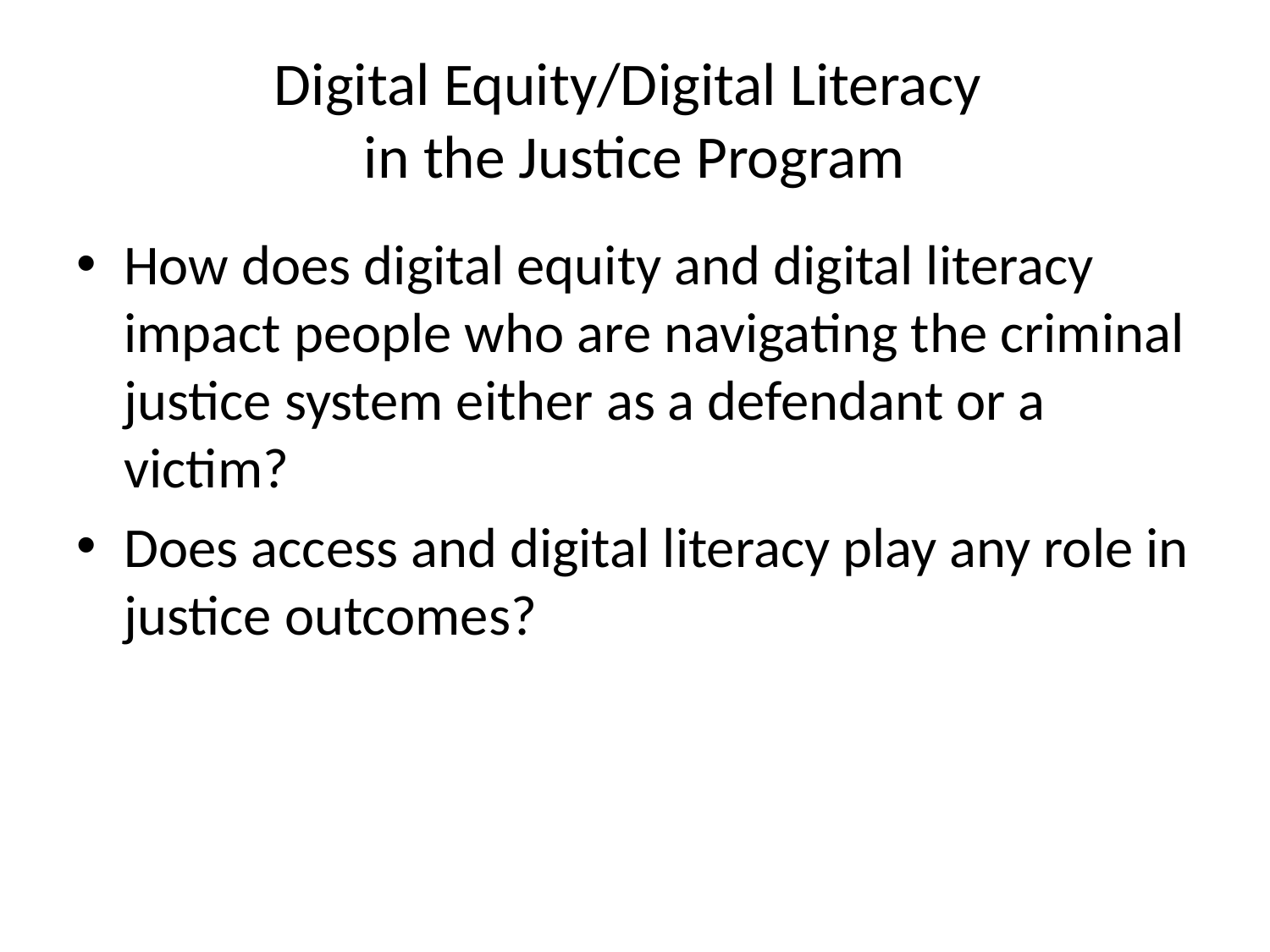

# Digital Equity/Digital Literacy in the Justice Program
How does digital equity and digital literacy impact people who are navigating the criminal justice system either as a defendant or a victim?
Does access and digital literacy play any role in justice outcomes?